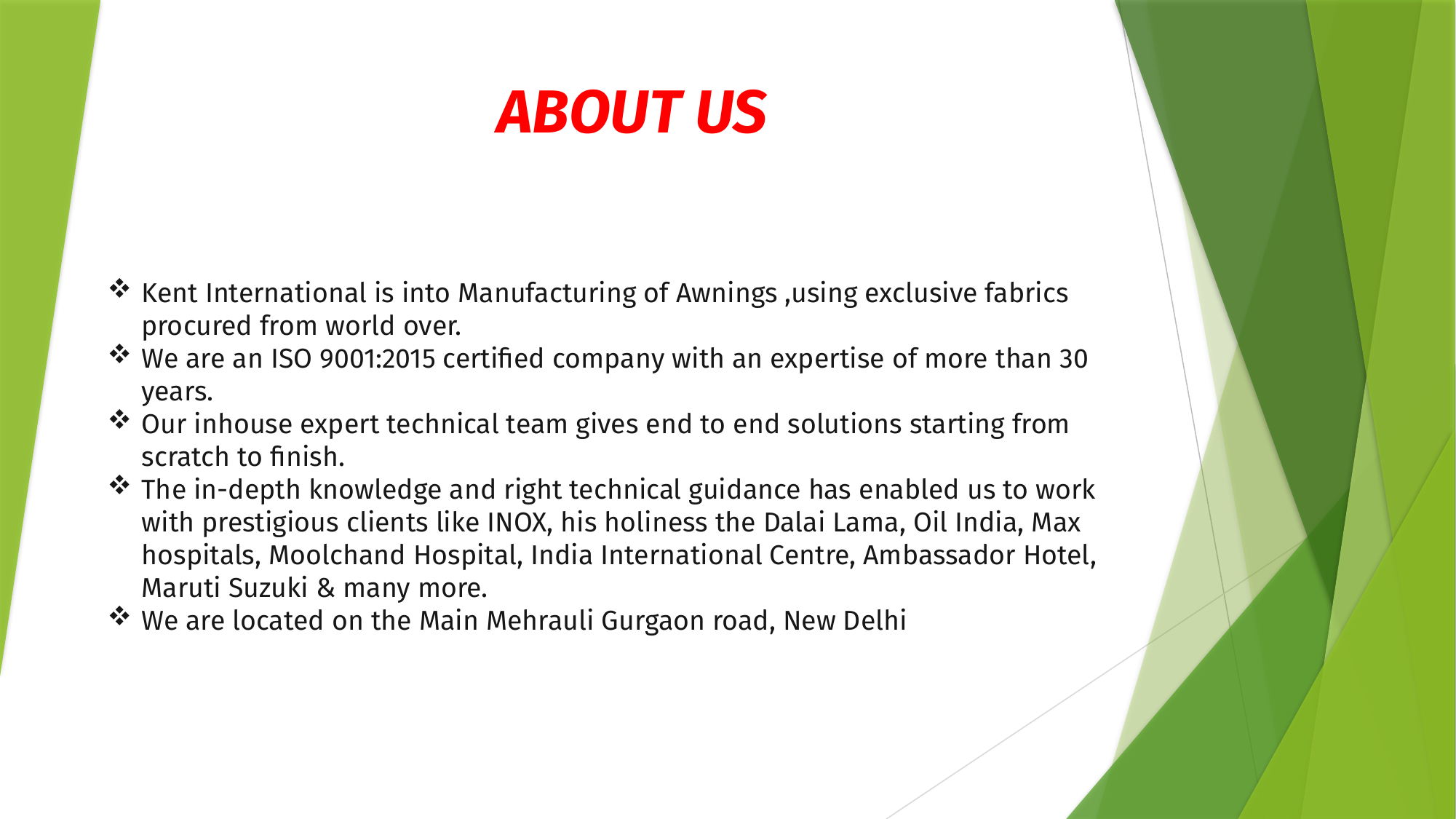

ABOUT US
Kent International is into Manufacturing of Awnings ,using exclusive fabrics procured from world over.
We are an ISO 9001:2015 certified company with an expertise of more than 30 years.
Our inhouse expert technical team gives end to end solutions starting from scratch to finish.
The in-depth knowledge and right technical guidance has enabled us to work with prestigious clients like INOX, his holiness the Dalai Lama, Oil India, Max hospitals, Moolchand Hospital, India International Centre, Ambassador Hotel, Maruti Suzuki & many more.
We are located on the Main Mehrauli Gurgaon road, New Delhi